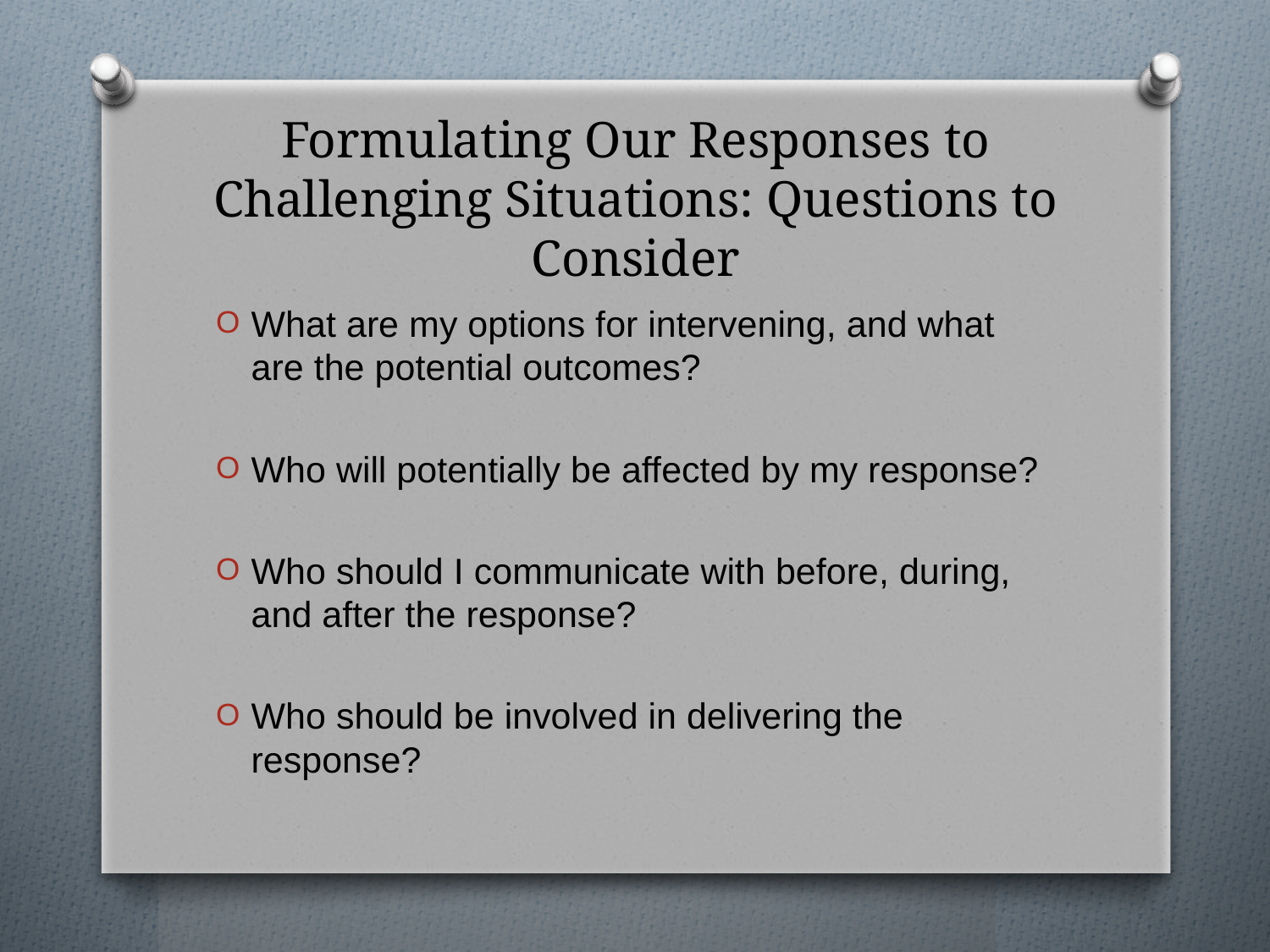

# Formulating Our Responses to Challenging Situations: Questions to Consider
What are my options for intervening, and what are the potential outcomes?

Who will potentially be affected by my response?

Who should I communicate with before, during, and after the response?

Who should be involved in delivering the response?